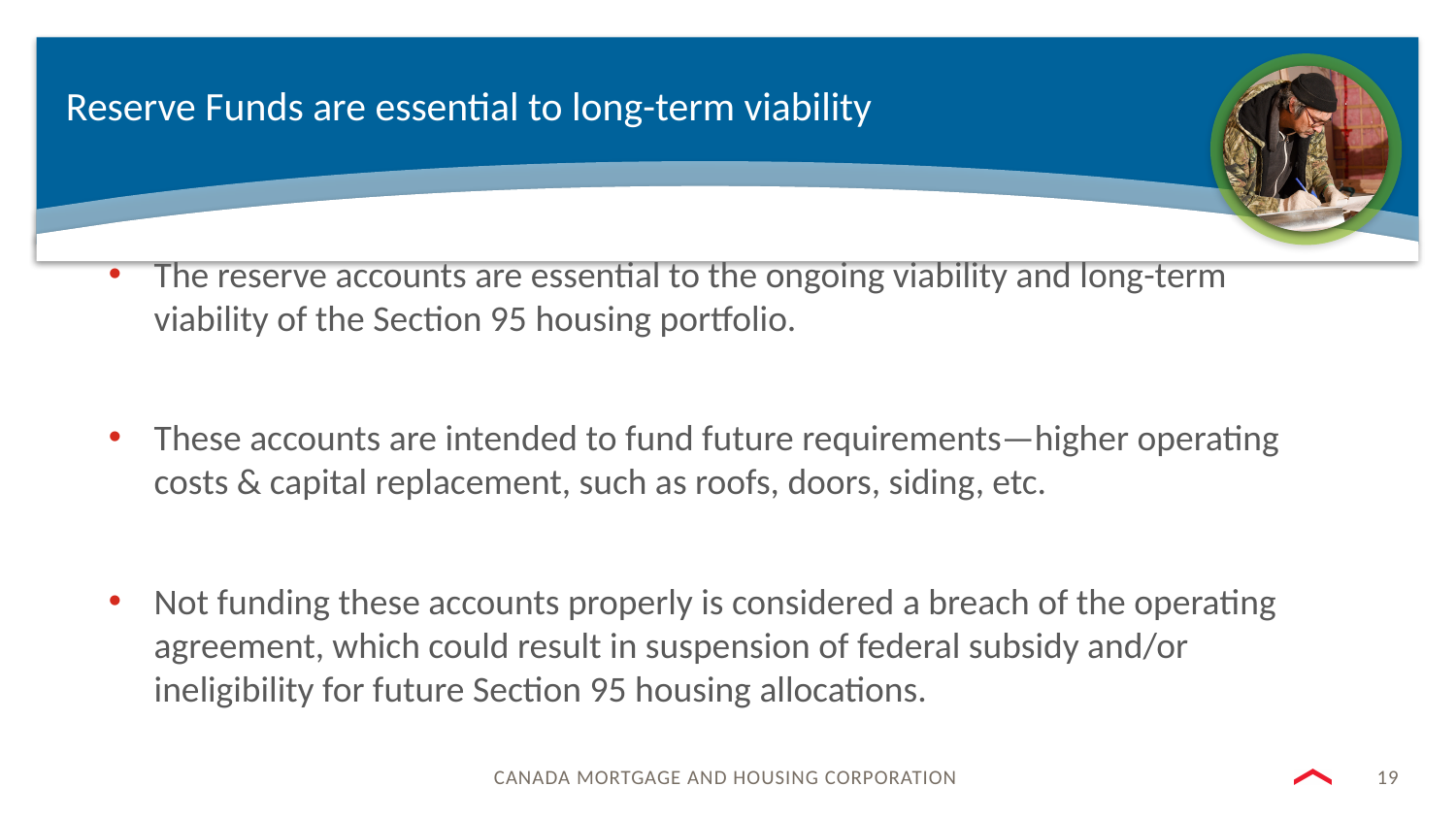

# Reserve Funds are essential to long-term viability
The reserve accounts are essential to the ongoing viability and long-term viability of the Section 95 housing portfolio.

These accounts are intended to fund future requirements—higher operating costs & capital replacement, such as roofs, doors, siding, etc.

Not funding these accounts properly is considered a breach of the operating agreement, which could result in suspension of federal subsidy and/or ineligibility for future Section 95 housing allocations.

19